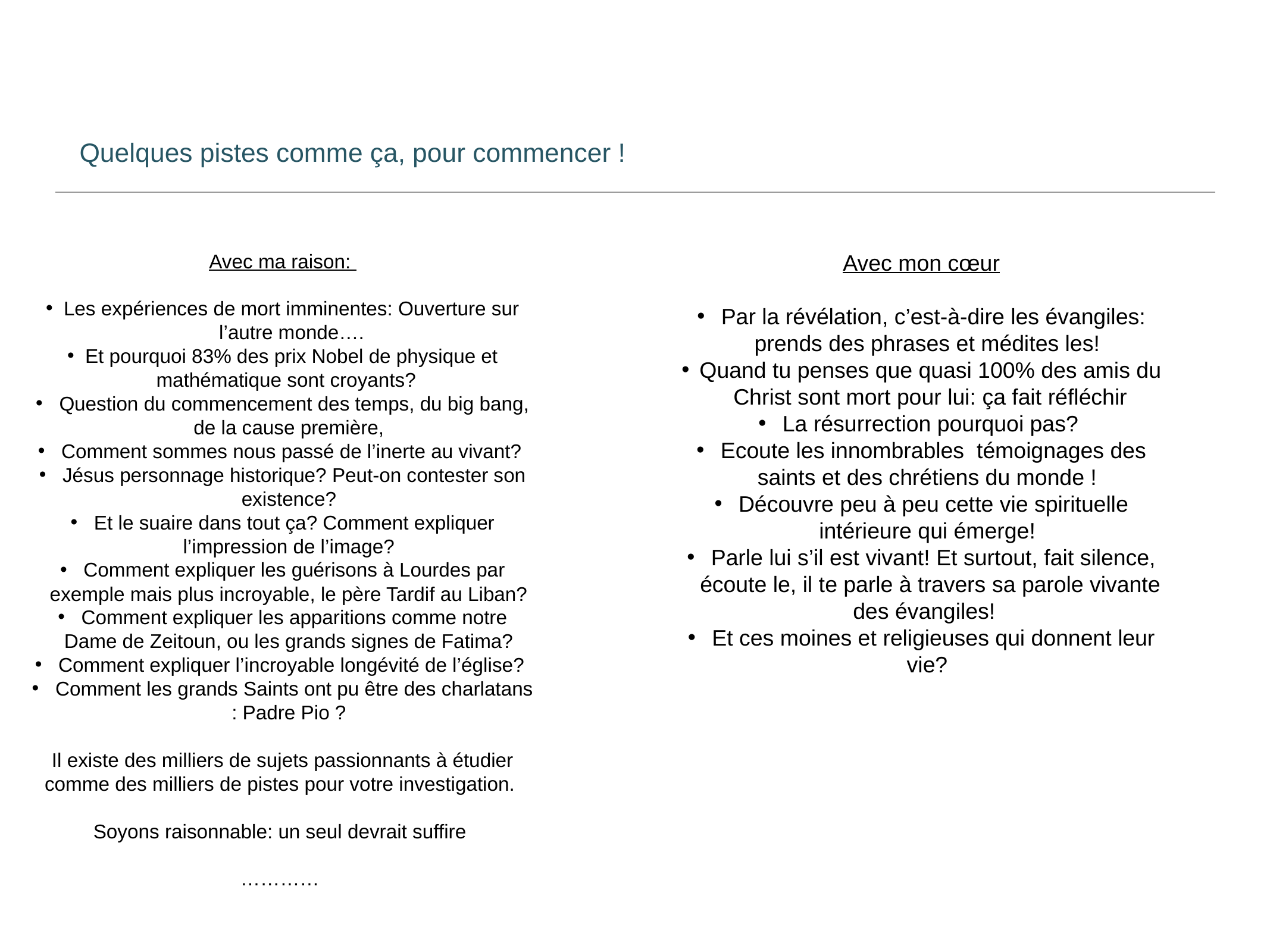

# Quelques pistes comme ça, pour commencer !
Avec ma raison:

Les expériences de mort imminentes: Ouverture sur l’autre monde….
Et pourquoi 83% des prix Nobel de physique et mathématique sont croyants?
 Question du commencement des temps, du big bang, de la cause première,
 Comment sommes nous passé de l’inerte au vivant?
 Jésus personnage historique? Peut-on contester son existence?
 Et le suaire dans tout ça? Comment expliquer l’impression de l’image?
 Comment expliquer les guérisons à Lourdes par exemple mais plus incroyable, le père Tardif au Liban?
 Comment expliquer les apparitions comme notre Dame de Zeitoun, ou les grands signes de Fatima?
 Comment expliquer l’incroyable longévité de l’église?
 Comment les grands Saints ont pu être des charlatans : Padre Pio ?

Il existe des milliers de sujets passionnants à étudier comme des milliers de pistes pour votre investigation.

Soyons raisonnable: un seul devrait suffire

…………
Avec mon cœur

 Par la révélation, c’est-à-dire les évangiles: prends des phrases et médites les!
Quand tu penses que quasi 100% des amis du Christ sont mort pour lui: ça fait réfléchir
 La résurrection pourquoi pas?
 Ecoute les innombrables  témoignages des saints et des chrétiens du monde !
 Découvre peu à peu cette vie spirituelle intérieure qui émerge!
 Parle lui s’il est vivant! Et surtout, fait silence, écoute le, il te parle à travers sa parole vivante des évangiles!
 Et ces moines et religieuses qui donnent leur vie?